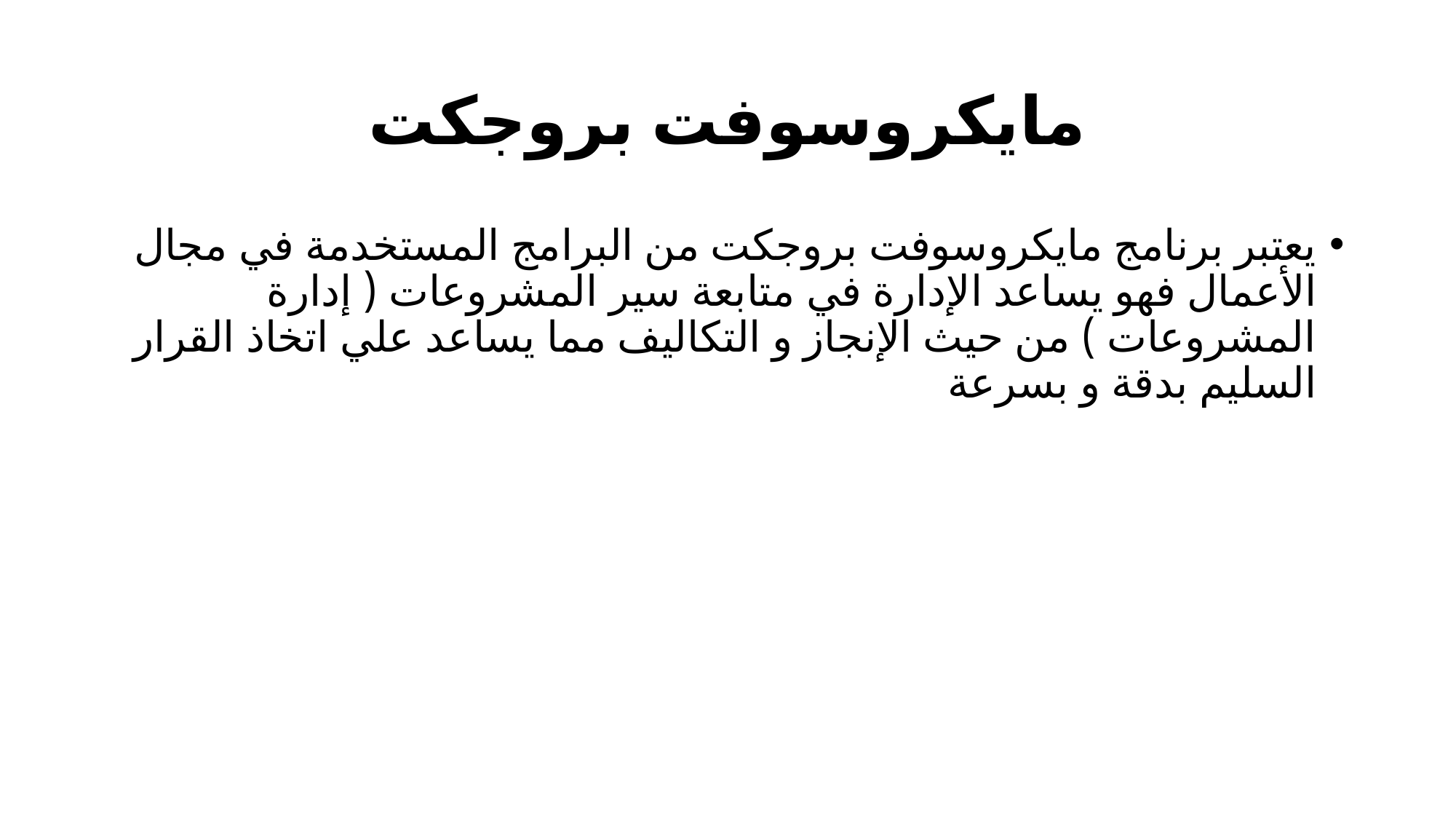

# مايكروسوفت بروجكت
يعتبر برنامج مايكروسوفت بروجكت من البرامج المستخدمة في مجال الأعمال فهو يساعد الإدارة في متابعة سير المشروعات ( إدارة المشروعات ) من حيث الإنجاز و التكاليف مما يساعد علي اتخاذ القرار السليم بدقة و بسرعة